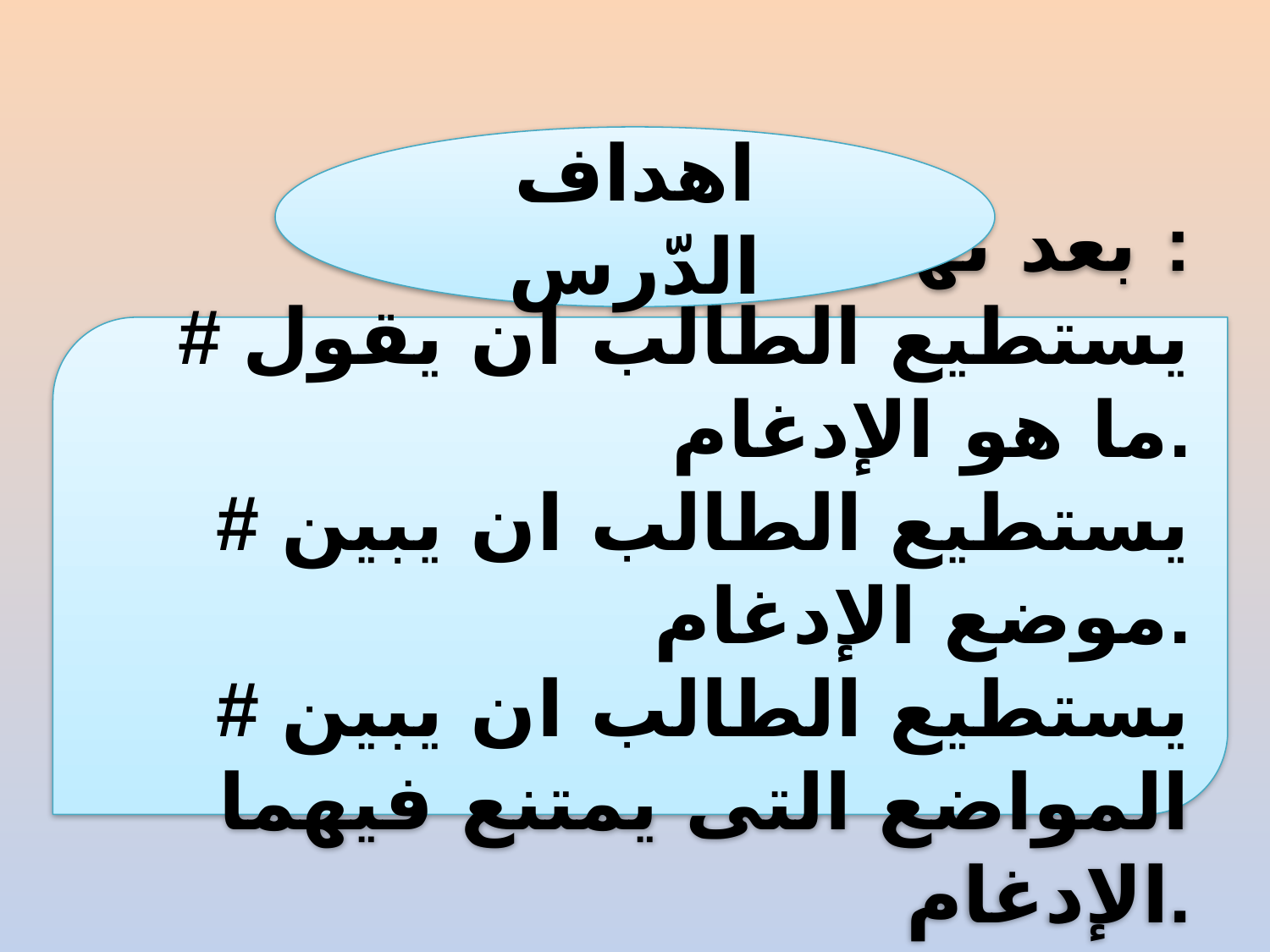

اهداف الدّرس
بعد نهاية التدريس :
# يستطيع الطالب ان يقول ما هو الإدغام.
# يستطيع الطالب ان يبين موضع الإدغام.
# يستطيع الطالب ان يبين المواضع التى يمتنع فيهما الإدغام.